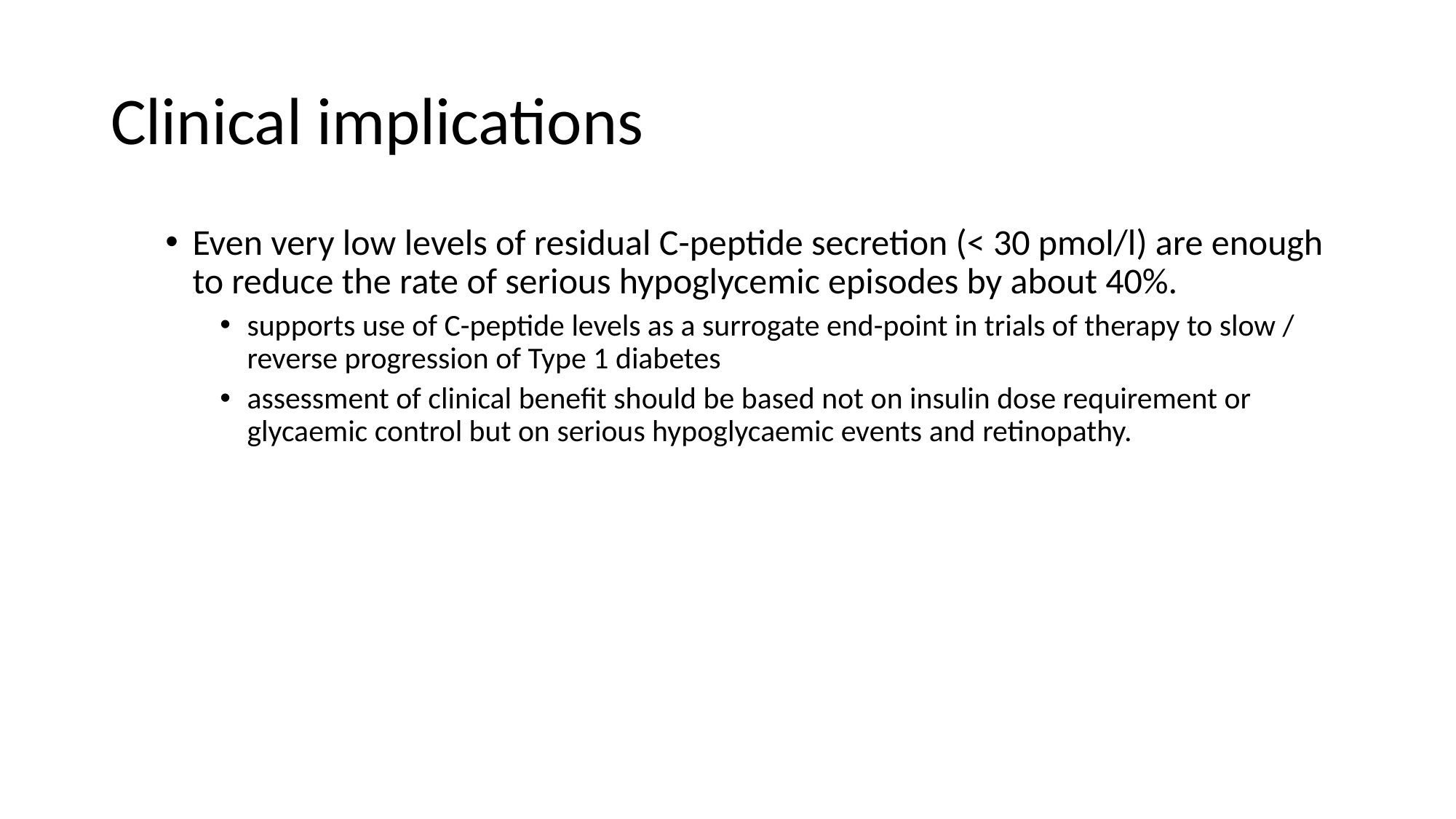

Clinical implications
Even very low levels of residual C-peptide secretion (< 30 pmol/l) are enough to reduce the rate of serious hypoglycemic episodes by about 40%.
supports use of C-peptide levels as a surrogate end-point in trials of therapy to slow / reverse progression of Type 1 diabetes
assessment of clinical benefit should be based not on insulin dose requirement or glycaemic control but on serious hypoglycaemic events and retinopathy.